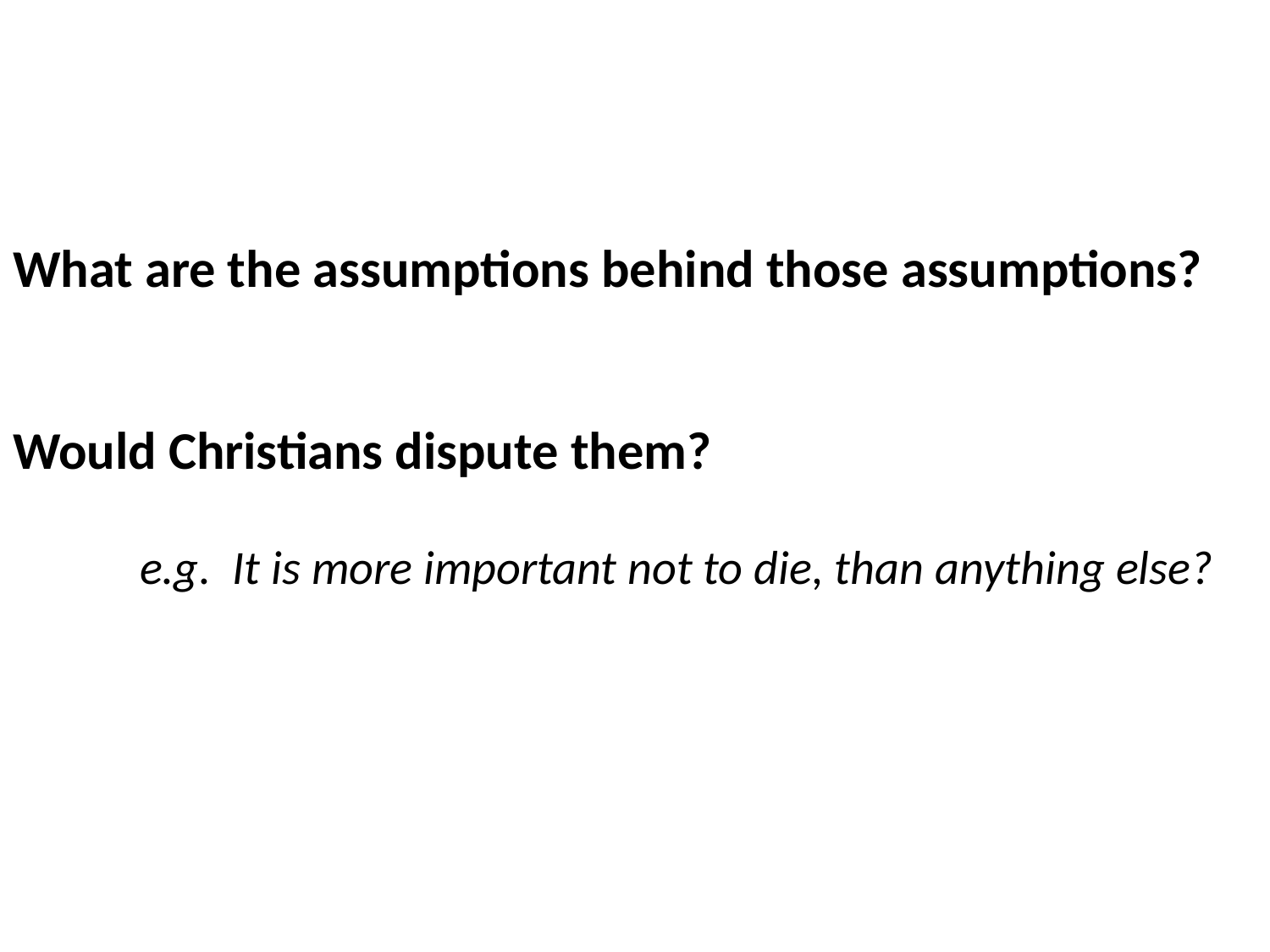

# What are the assumptions behind those assumptions? Would Christians dispute them? e.g.  It is more important not to die, than anything else?